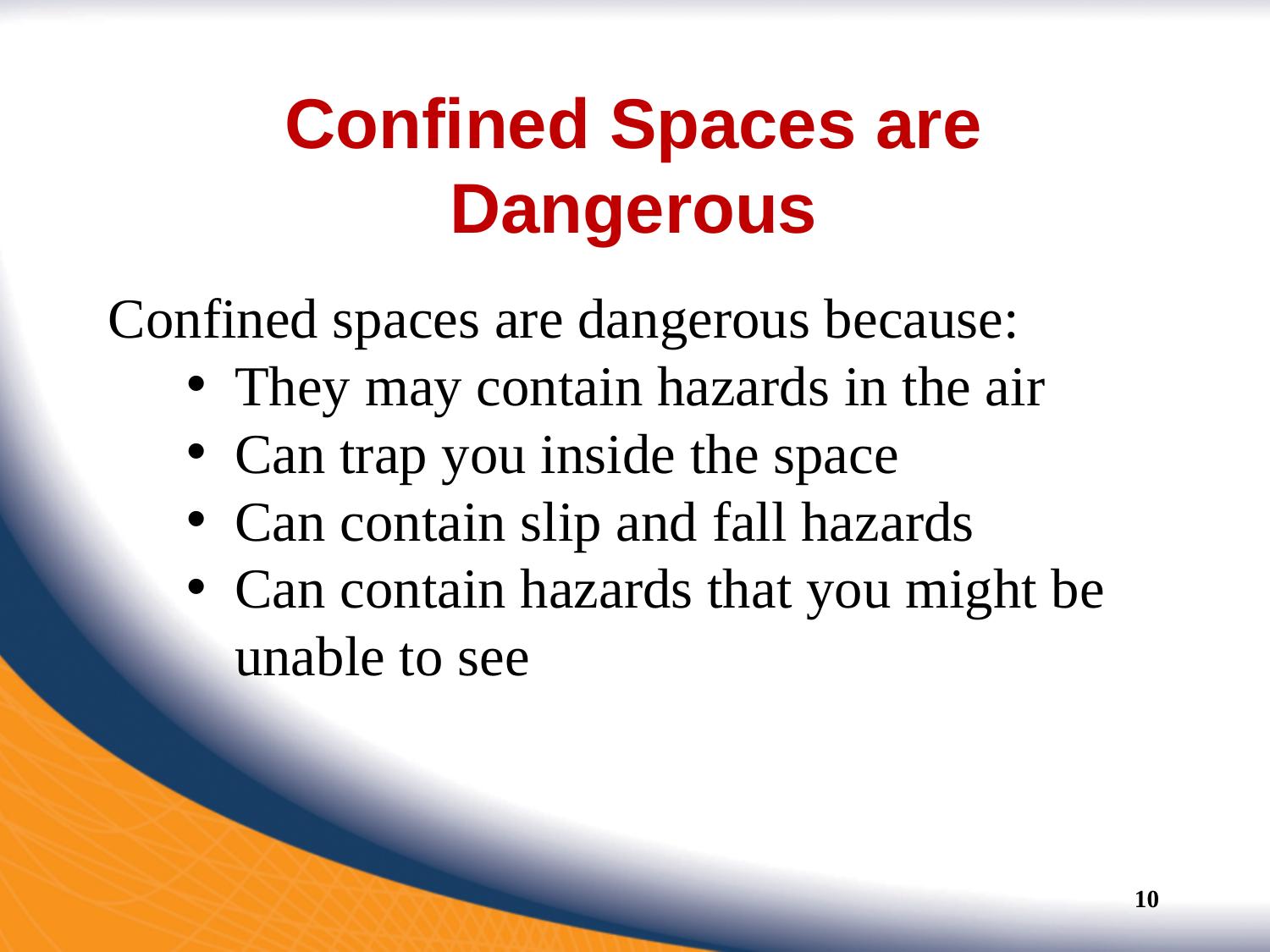

# Confined Spaces are Dangerous
Confined spaces are dangerous because:
They may contain hazards in the air
Can trap you inside the space
Can contain slip and fall hazards
Can contain hazards that you might be unable to see
10